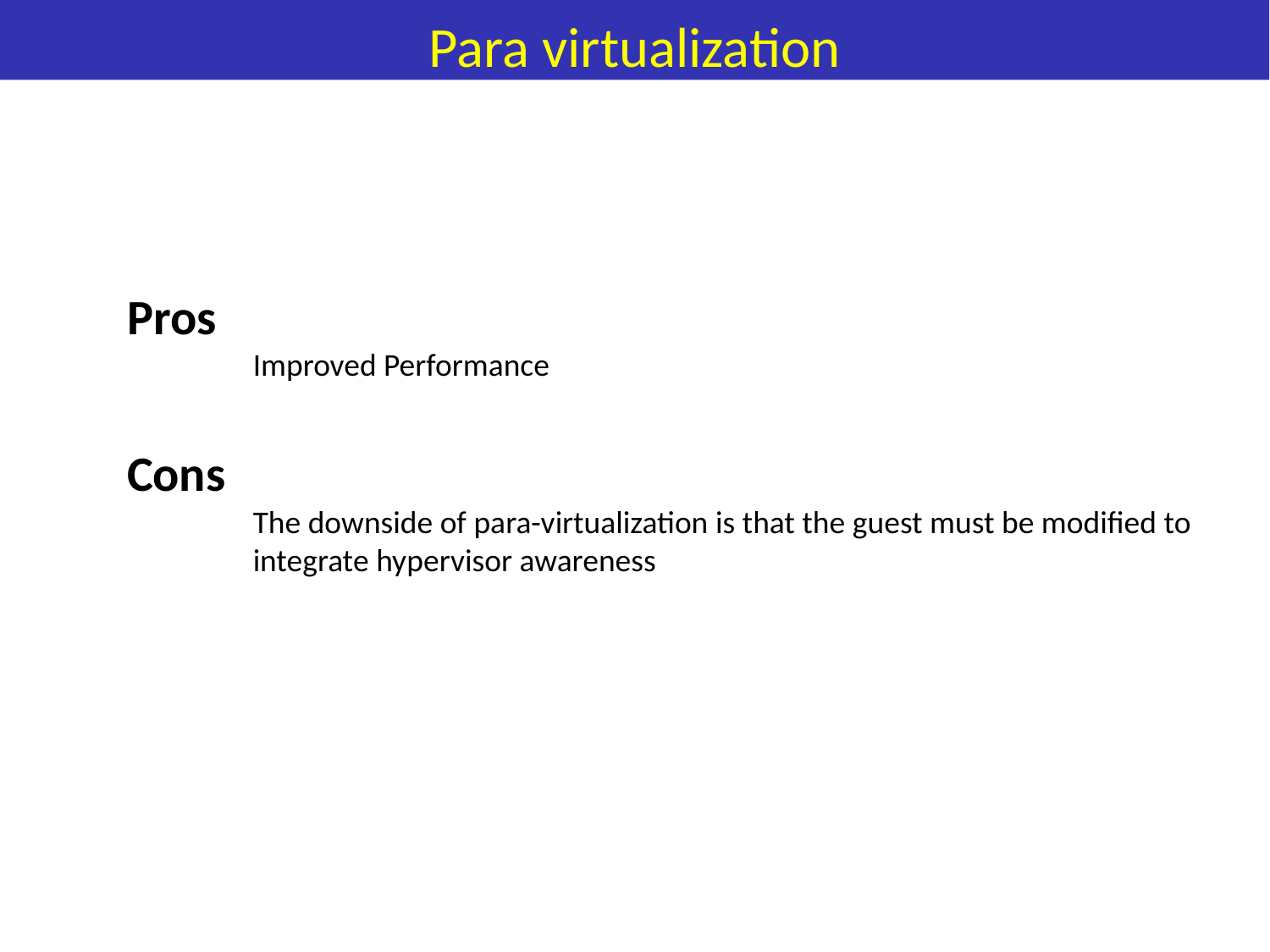

# Para virtualization
Pros
Improved Performance

Cons
The downside of para-virtualization is that the guest must be modified to integrate hypervisor awareness